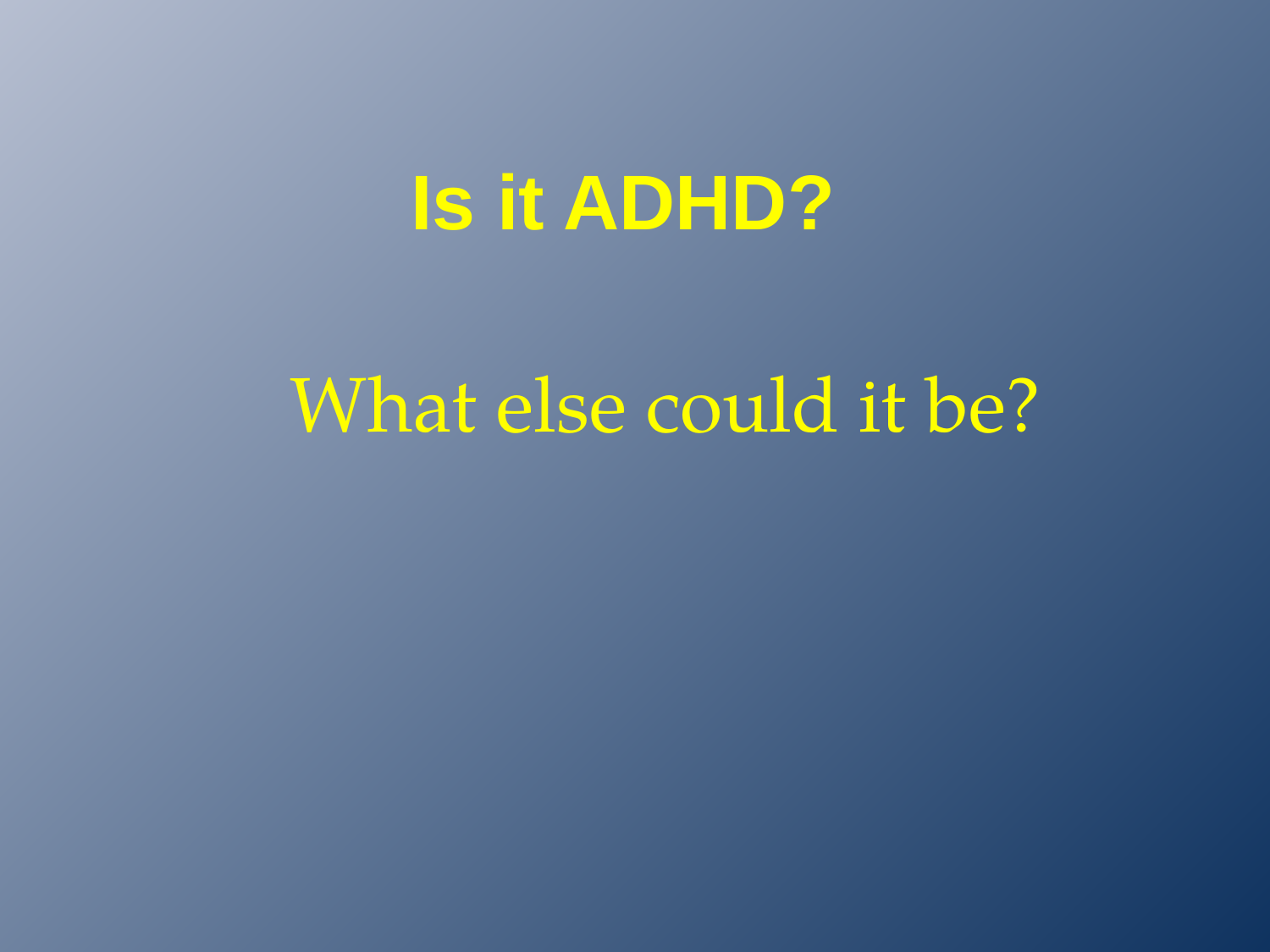

# Is it ADHD?
What else could it be?